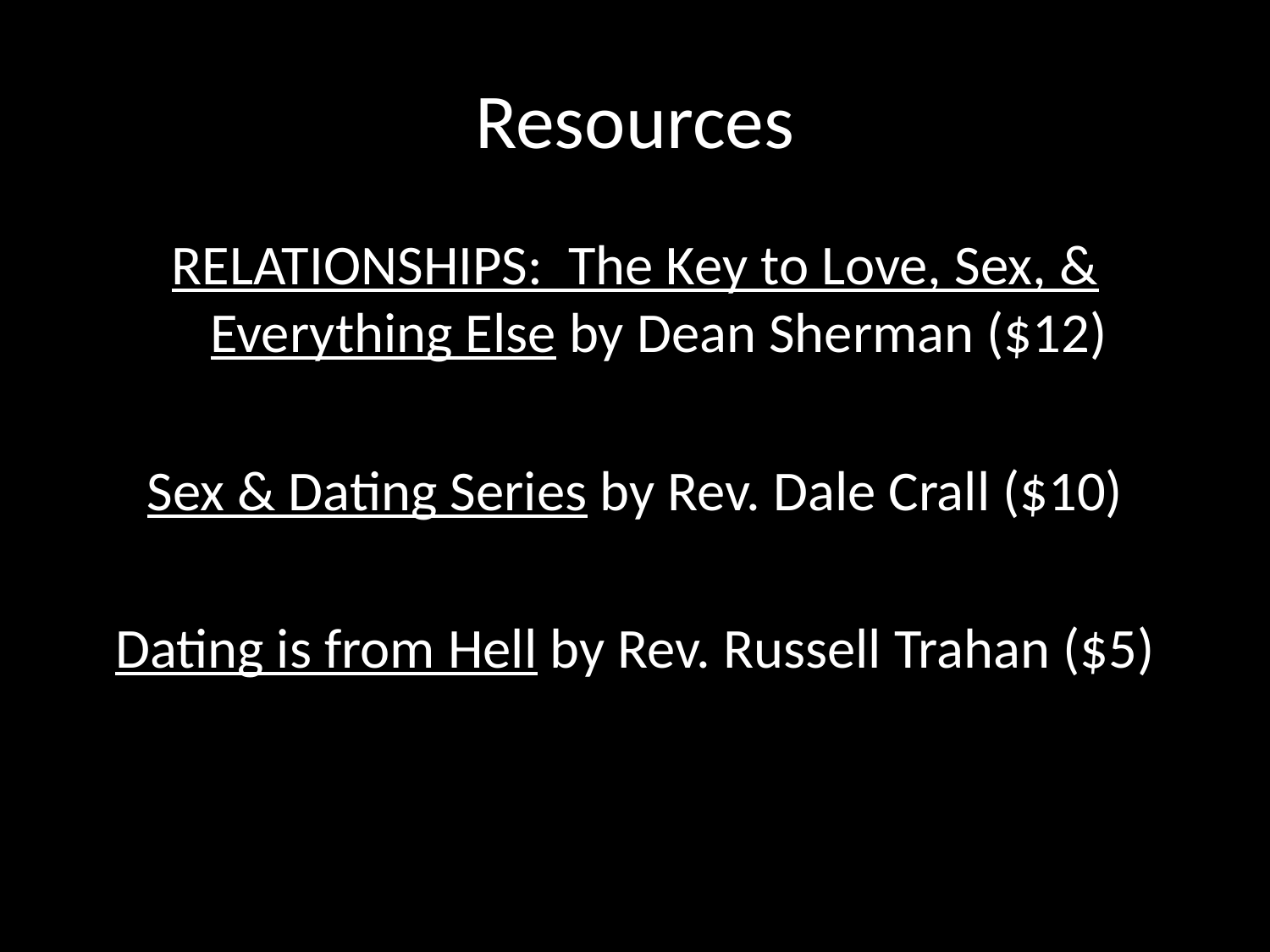

# Resources
RELATIONSHIPS:  The Key to Love, Sex, & Everything Else by Dean Sherman ($12)

Sex & Dating Series by Rev. Dale Crall ($10)

Dating is from Hell by Rev. Russell Trahan ($5)